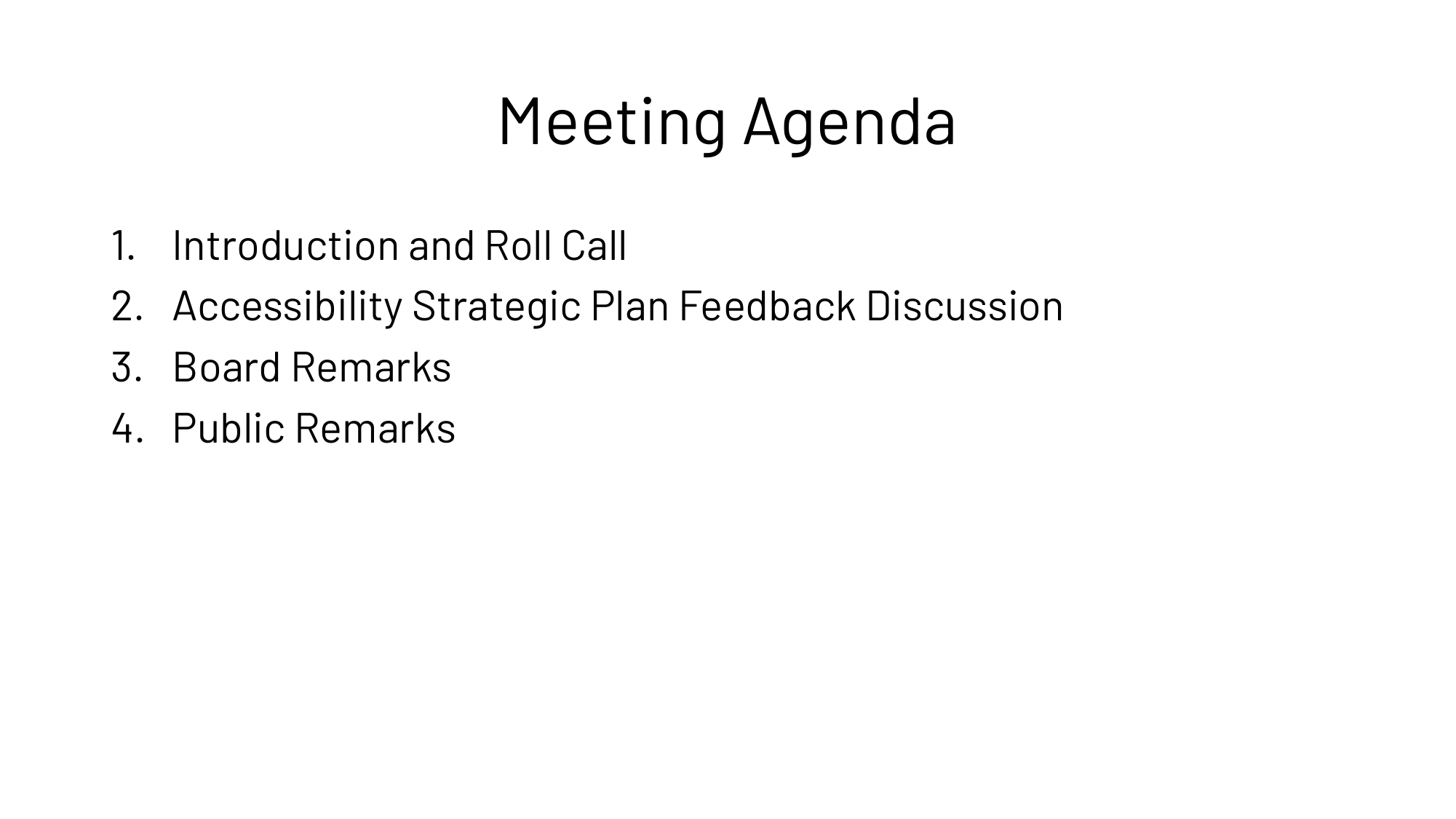

# Meeting Agenda
Introduction and Roll Call
Accessibility Strategic Plan Feedback Discussion
Board Remarks
Public Remarks